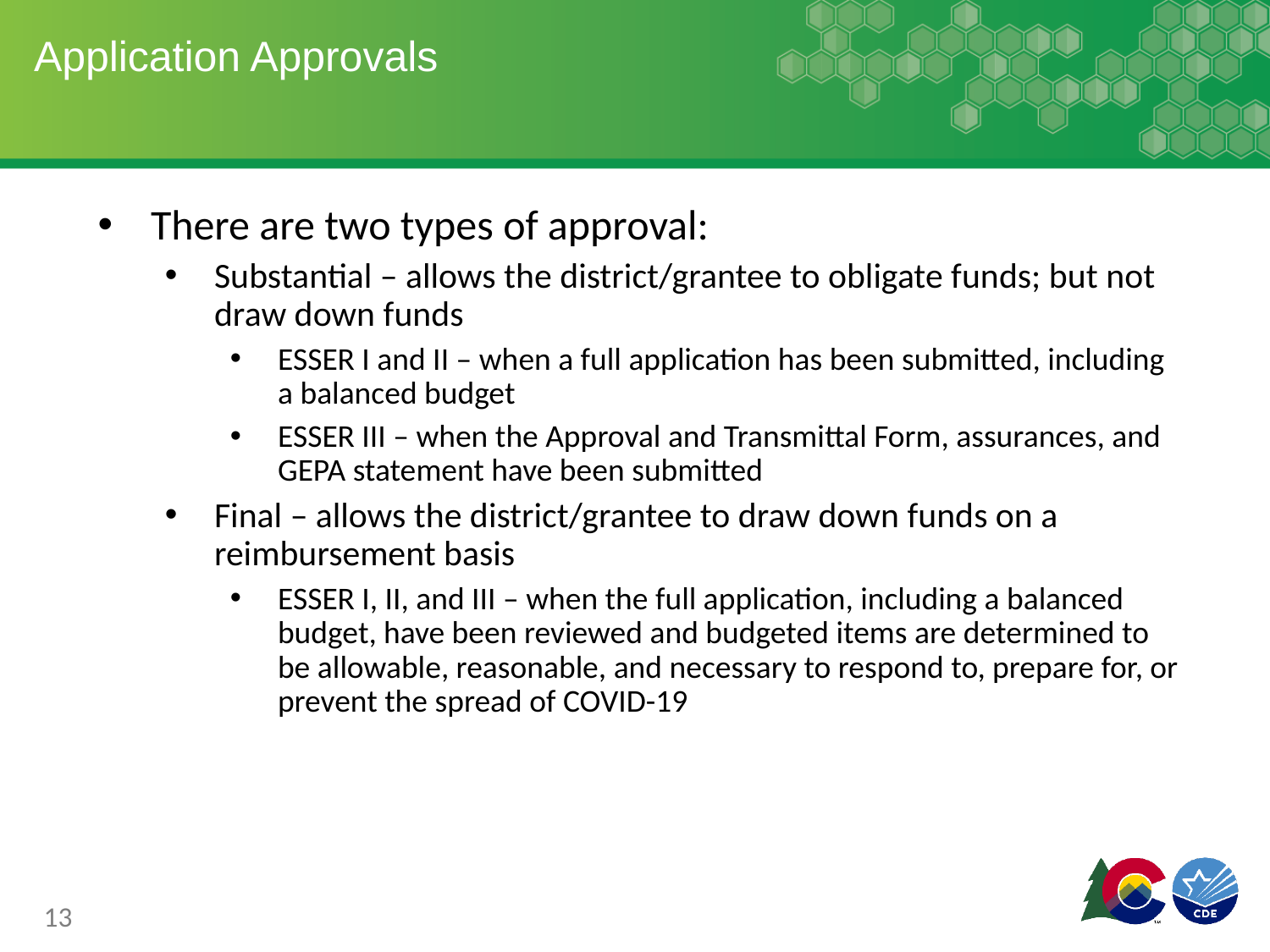

# Application Approvals
There are two types of approval:
Substantial – allows the district/grantee to obligate funds; but not draw down funds
ESSER I and II – when a full application has been submitted, including a balanced budget
ESSER III – when the Approval and Transmittal Form, assurances, and GEPA statement have been submitted
Final – allows the district/grantee to draw down funds on a reimbursement basis
ESSER I, II, and III – when the full application, including a balanced budget, have been reviewed and budgeted items are determined to be allowable, reasonable, and necessary to respond to, prepare for, or prevent the spread of COVID-19

13